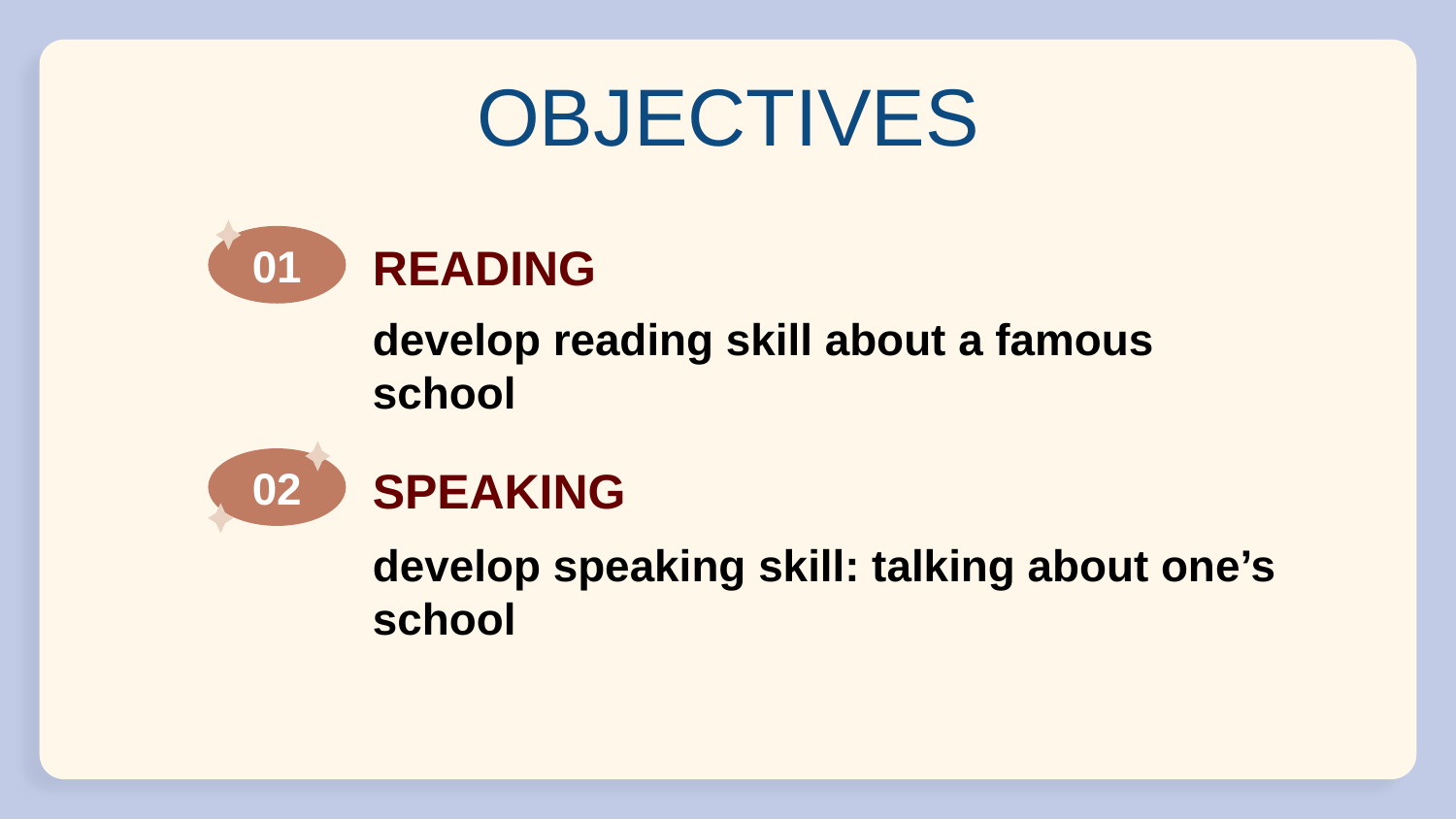

# OBJECTIVES

READING
01
develop reading skill about a famous school

SPEAKING
02

develop speaking skill: talking about one’s school